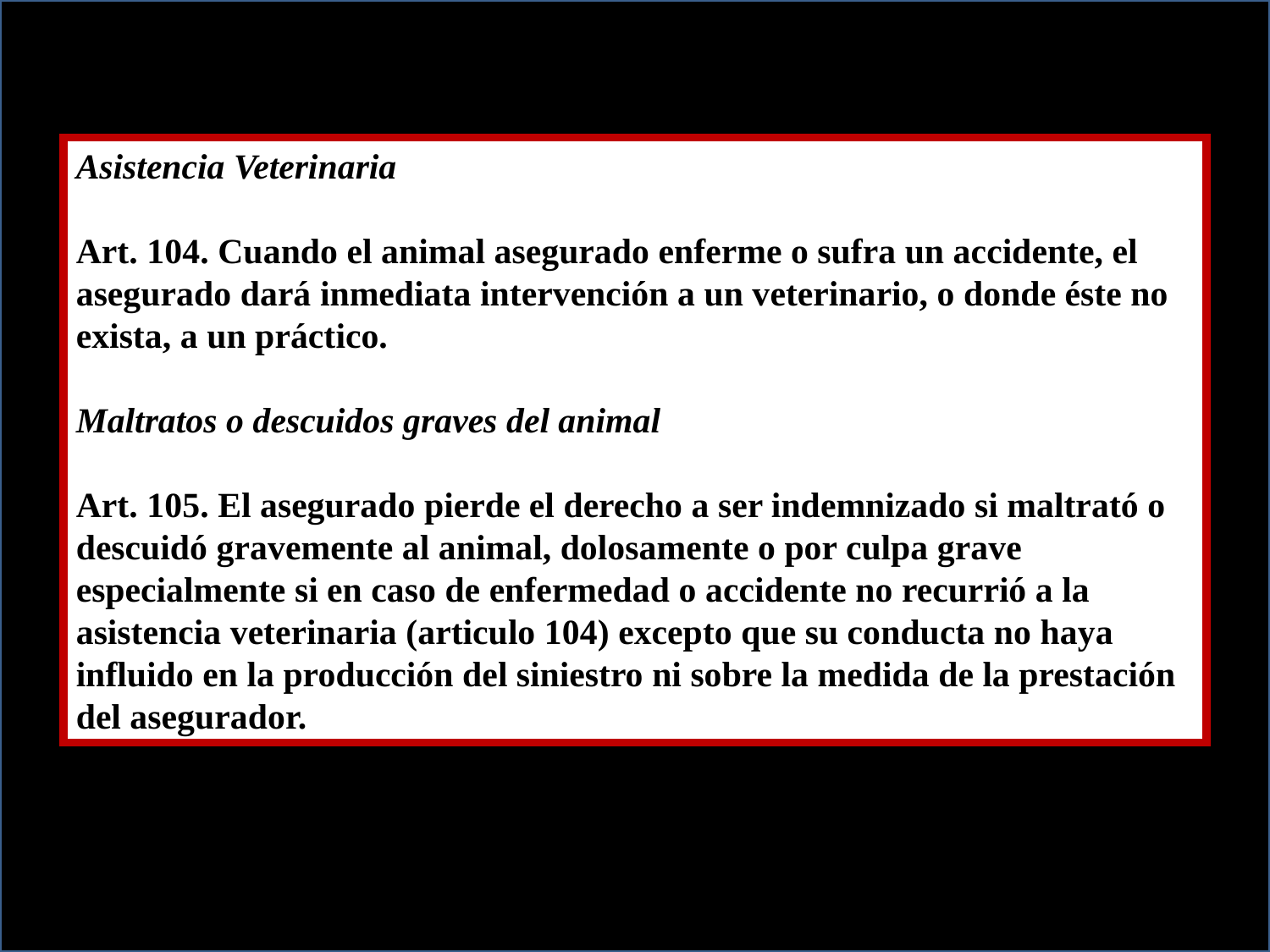

Asistencia Veterinaria

Art. 104. Cuando el animal asegurado enferme o sufra un accidente, el asegurado dará inmediata intervención a un veterinario, o donde éste no exista, a un práctico.

Maltratos o descuidos graves del animal

Art. 105. El asegurado pierde el derecho a ser indemnizado si maltrató o descuidó gravemente al animal, dolosamente o por culpa grave especialmente si en caso de enfermedad o accidente no recurrió a la asistencia veterinaria (articulo 104) excepto que su conducta no haya influido en la producción del siniestro ni sobre la medida de la prestación del asegurador.